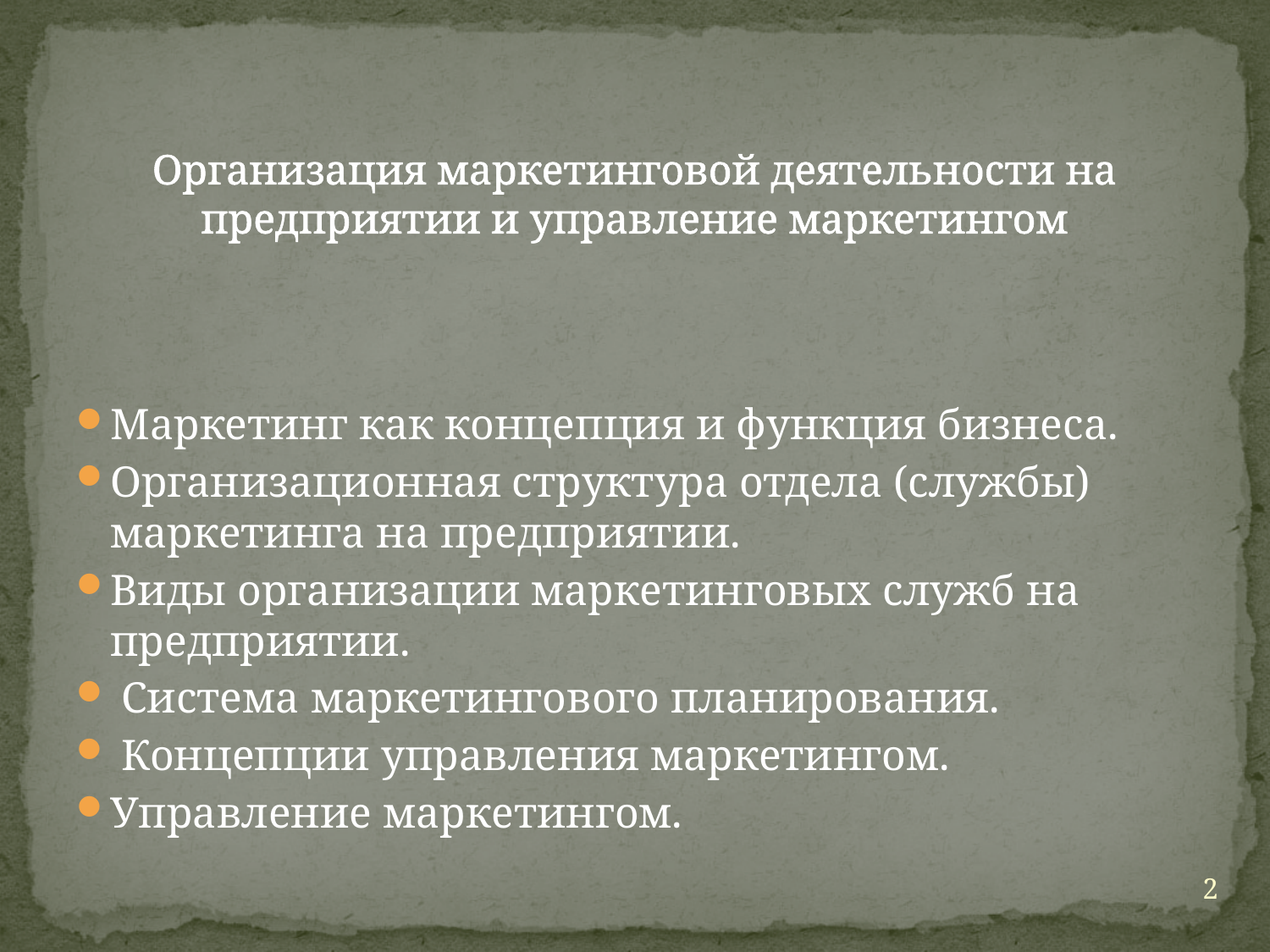

# Организация маркетинговой деятельности на предприятии и управление маркетингом

Маркетинг как концепция и функция бизнеса.
Организационная структура отдела (службы) маркетинга на предприятии.
Виды организации маркетинговых служб на предприятии.
 Система маркетингового планирования.
 Концепции управления маркетингом.
Управление маркетингом.

2